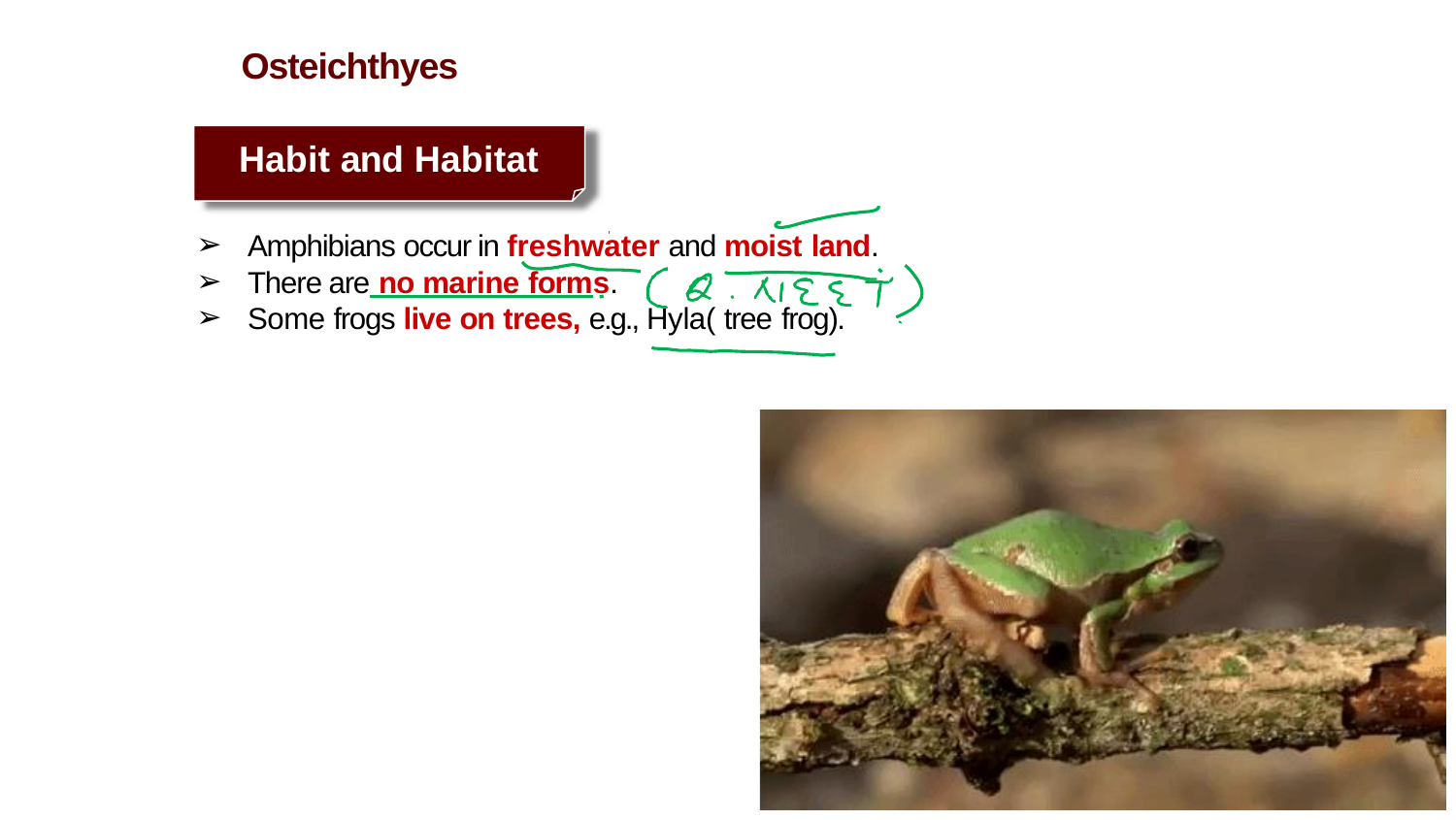

# Osteichthyes

Habit and Habitat

Amphibians occur in freshwater and moist land.
There are no marine forms.
Some frogs live on trees, e.g., Hyla( tree frog).